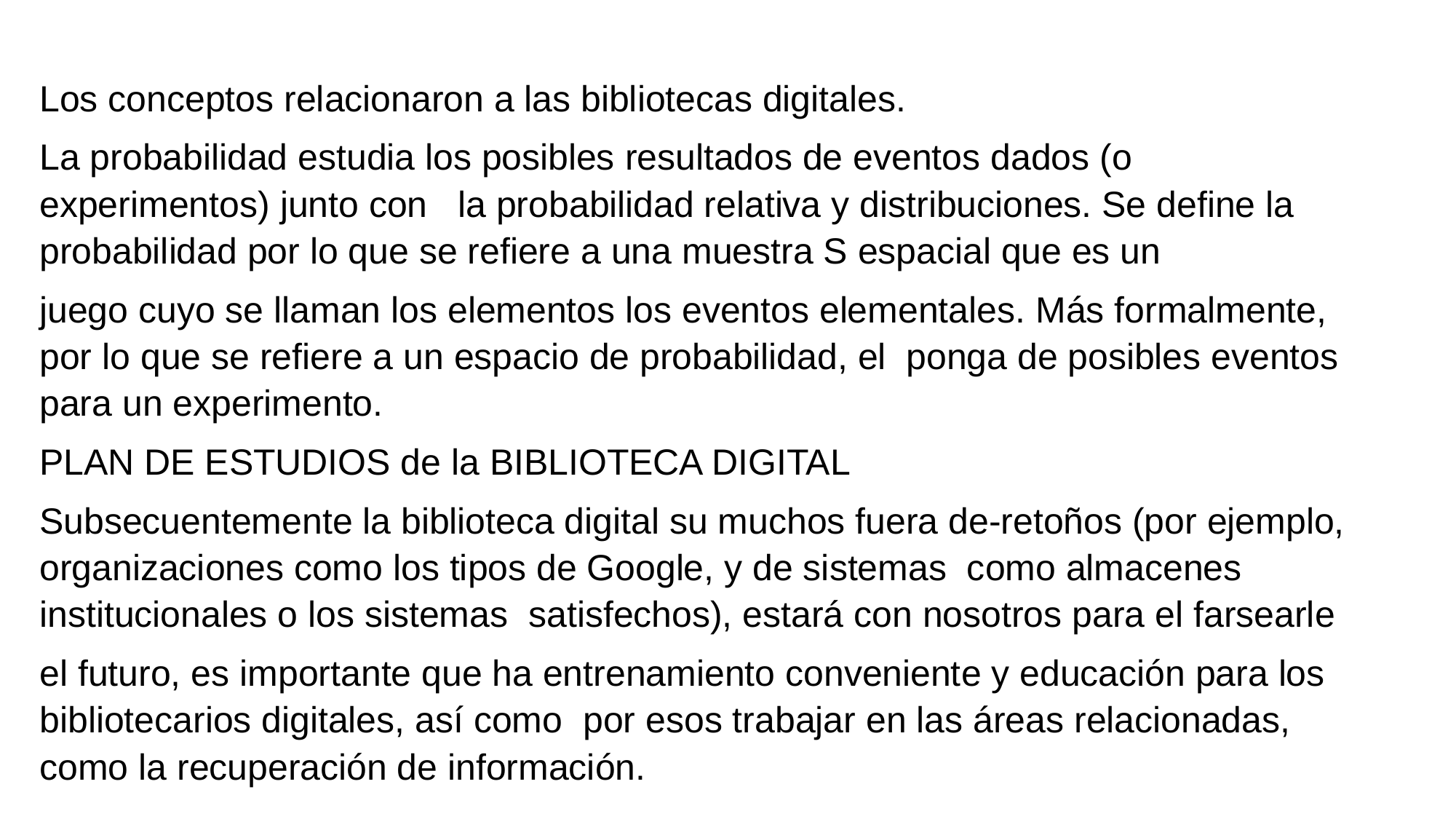

Los conceptos relacionaron a las bibliotecas digitales.
La probabilidad estudia los posibles resultados de eventos dados (o experimentos) junto con   la probabilidad relativa y distribuciones. Se define la probabilidad por lo que se refiere a una muestra S espacial que es un
juego cuyo se llaman los elementos los eventos elementales. Más formalmente, por lo que se refiere a un espacio de probabilidad, el  ponga de posibles eventos para un experimento.
PLAN DE ESTUDIOS de la BIBLIOTECA DIGITAL
Subsecuentemente la biblioteca digital su muchos fuera de-retoños (por ejemplo, organizaciones como los tipos de Google, y de sistemas  como almacenes institucionales o los sistemas  satisfechos), estará con nosotros para el farsearle
el futuro, es importante que ha entrenamiento conveniente y educación para los bibliotecarios digitales, así como  por esos trabajar en las áreas relacionadas, como la recuperación de información.